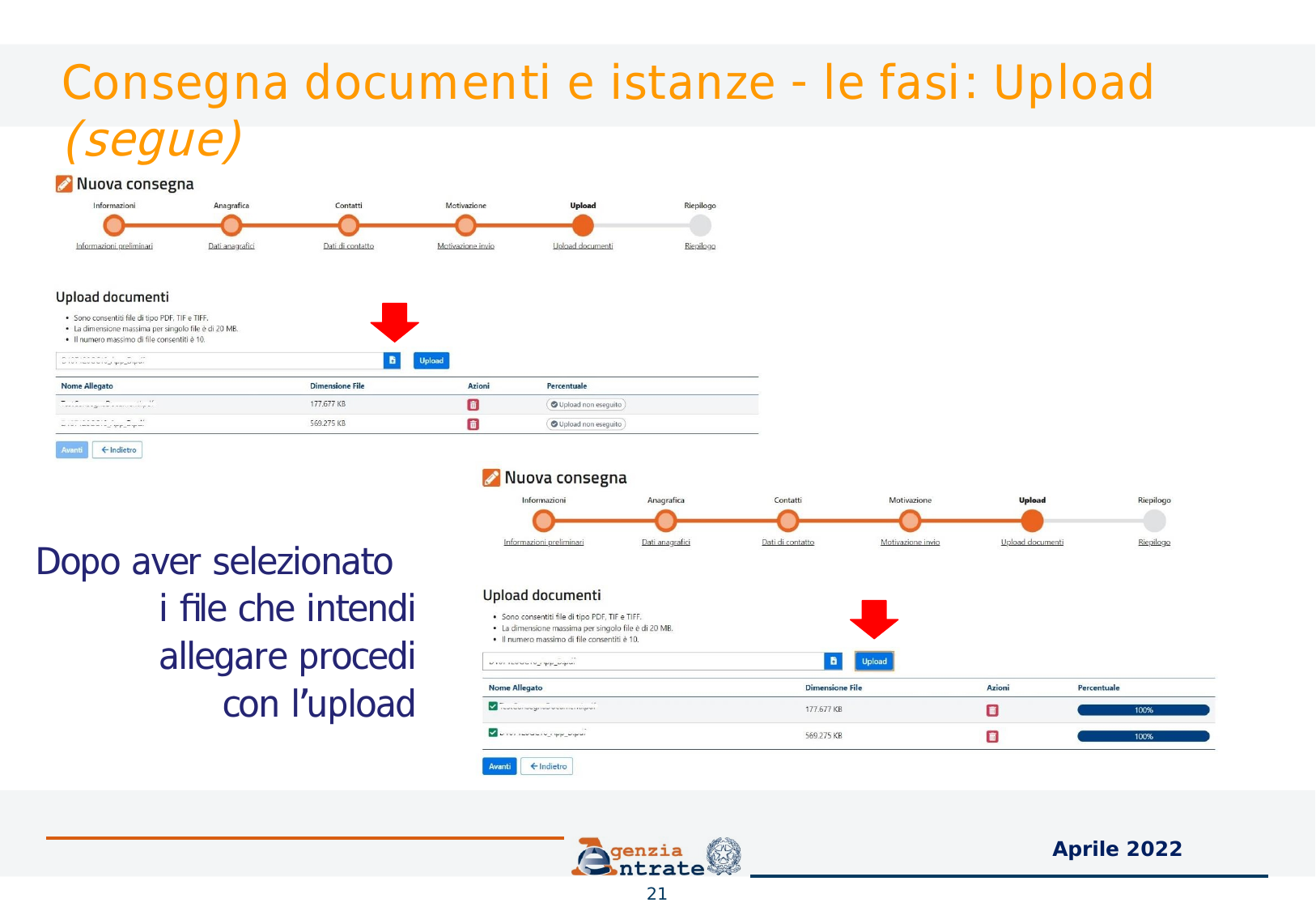

# Consegna documenti e istanze - le fasi: Upload (segue)

Dopo aver selezionato   i file che intendi allegare procedi
con l’upload
Aprile 2022
21